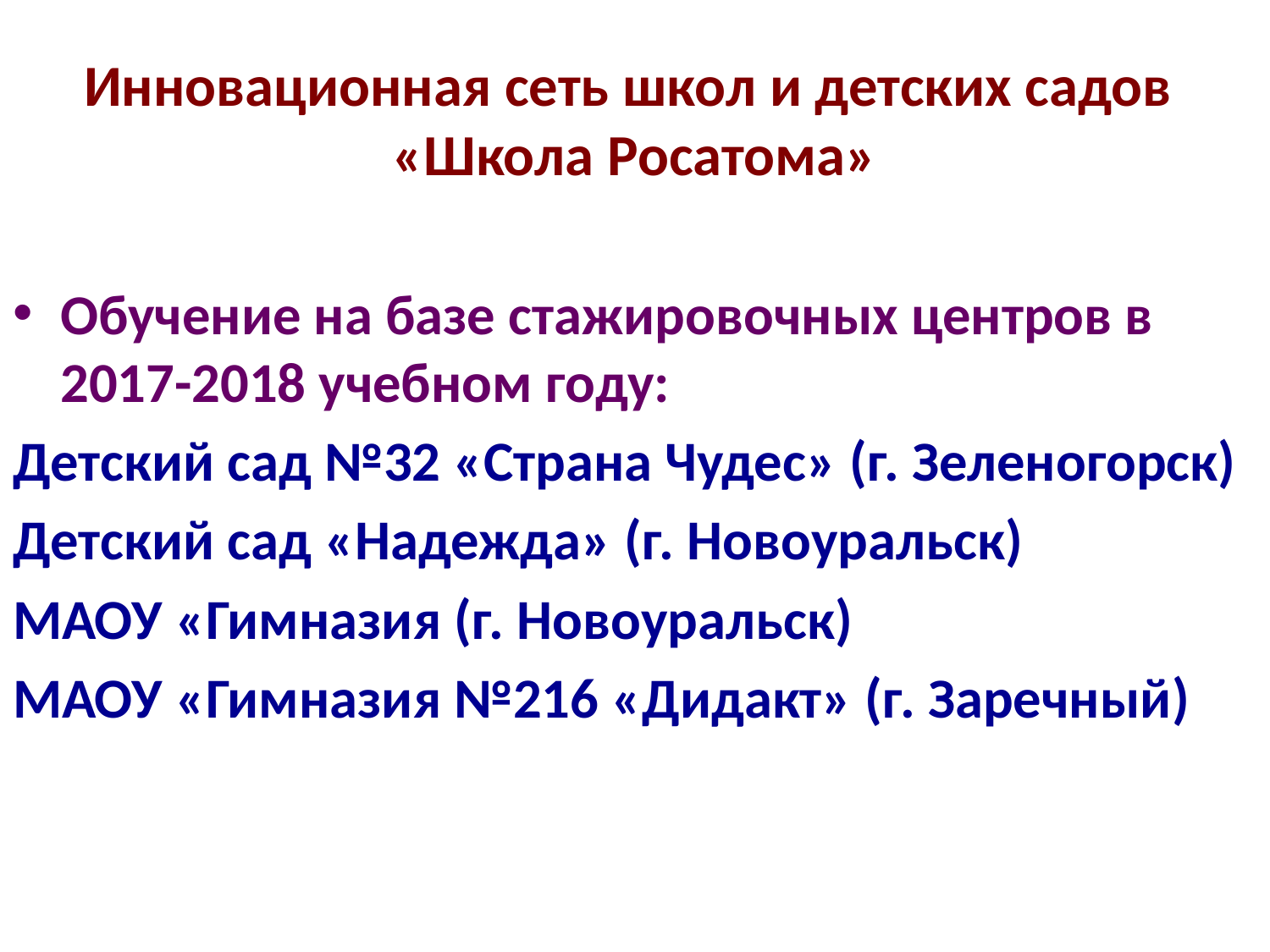

# Инновационная сеть школ и детских садов «Школа Росатома»
Обучение на базе стажировочных центров в 2017-2018 учебном году:
Детский сад №32 «Страна Чудес» (г. Зеленогорск)
Детский сад «Надежда» (г. Новоуральск)
МАОУ «Гимназия (г. Новоуральск)
МАОУ «Гимназия №216 «Дидакт» (г. Заречный)